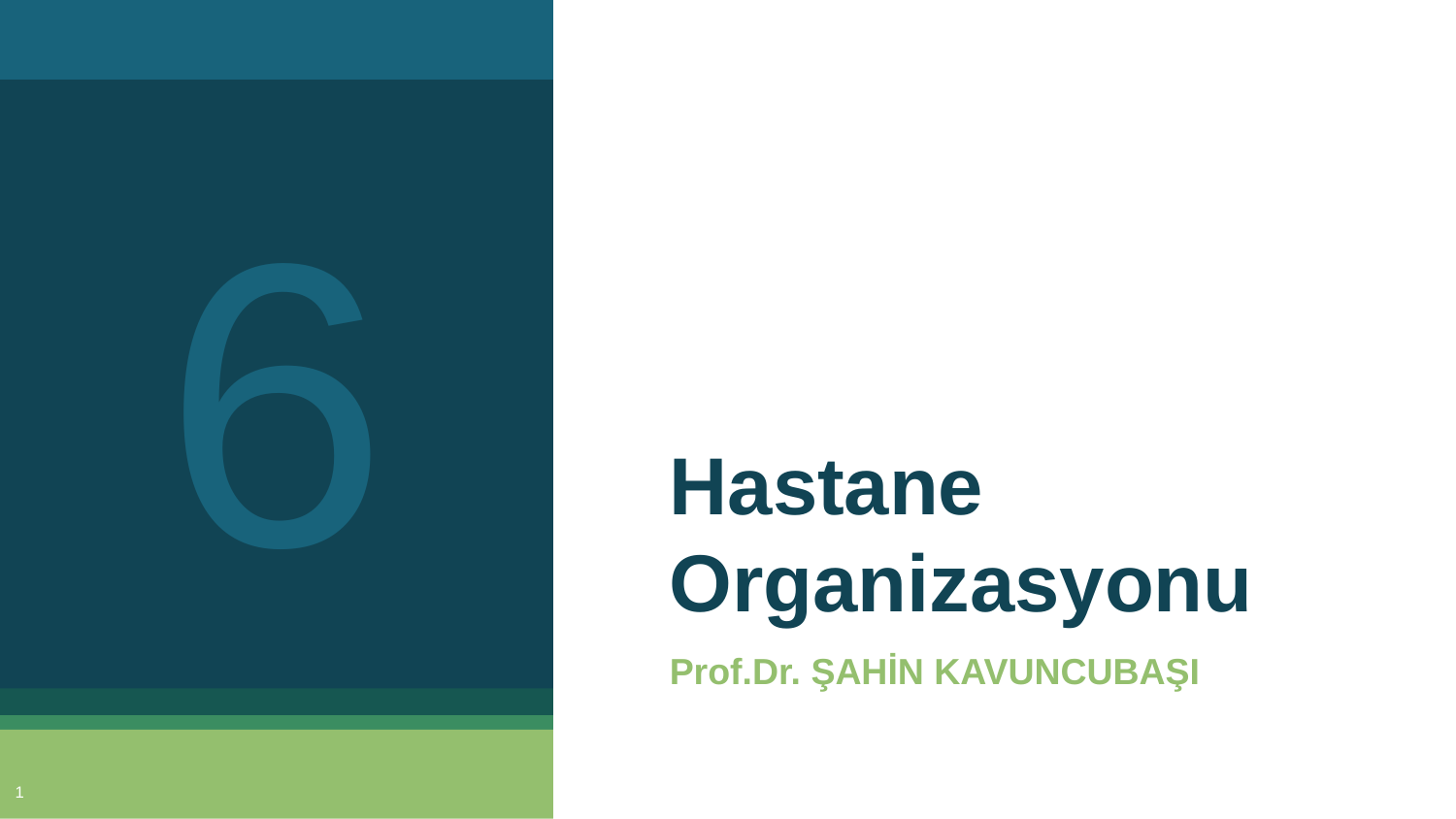

6
# Hastane Organizasyonu
Prof.Dr. ŞAHİN KAVUNCUBAŞI
1